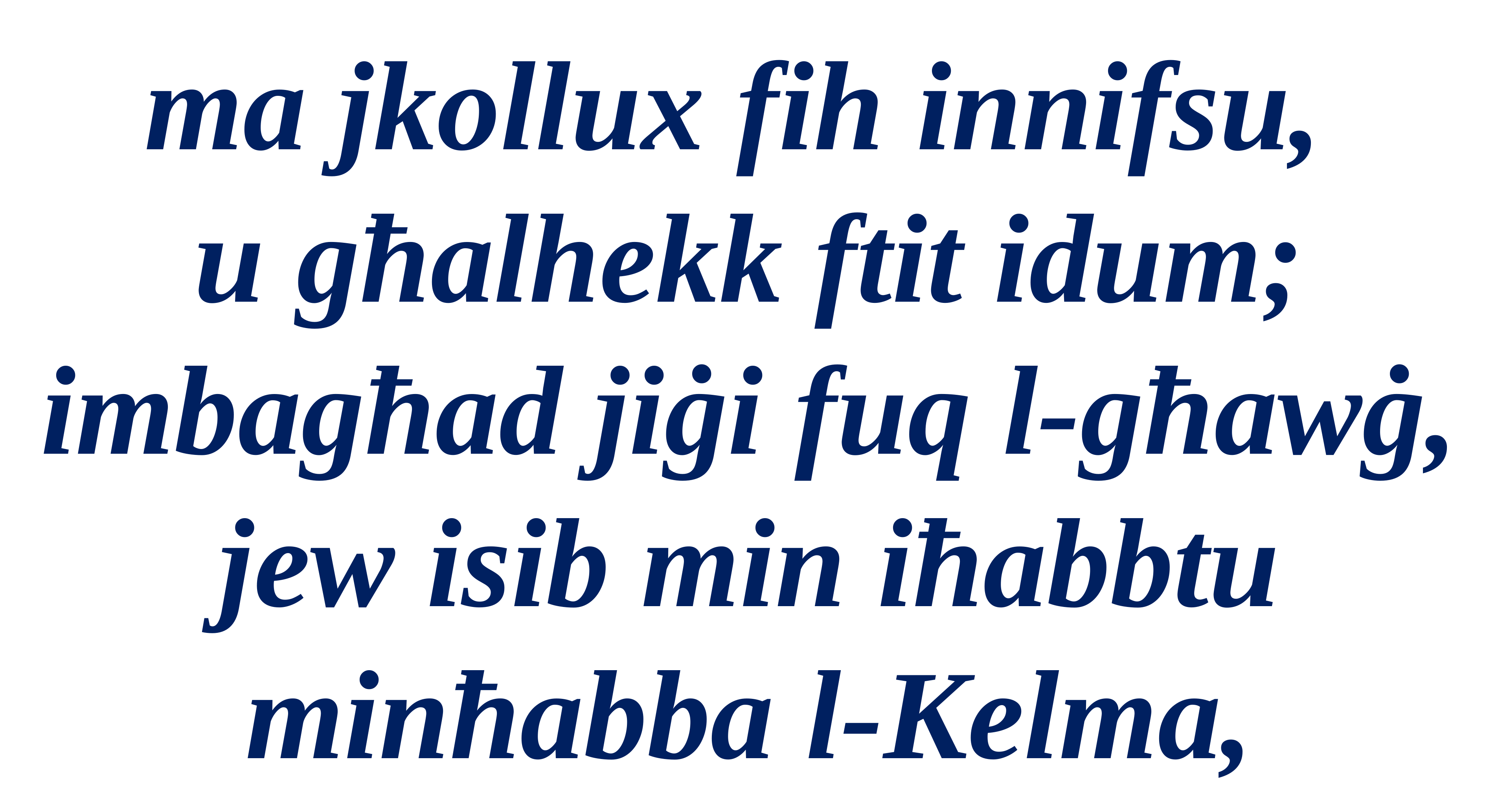

ma jkollux fih innifsu,
u għalhekk ftit idum; imbagħad jiġi fuq l-għawġ, jew isib min iħabbtu minħabba l-Kelma,